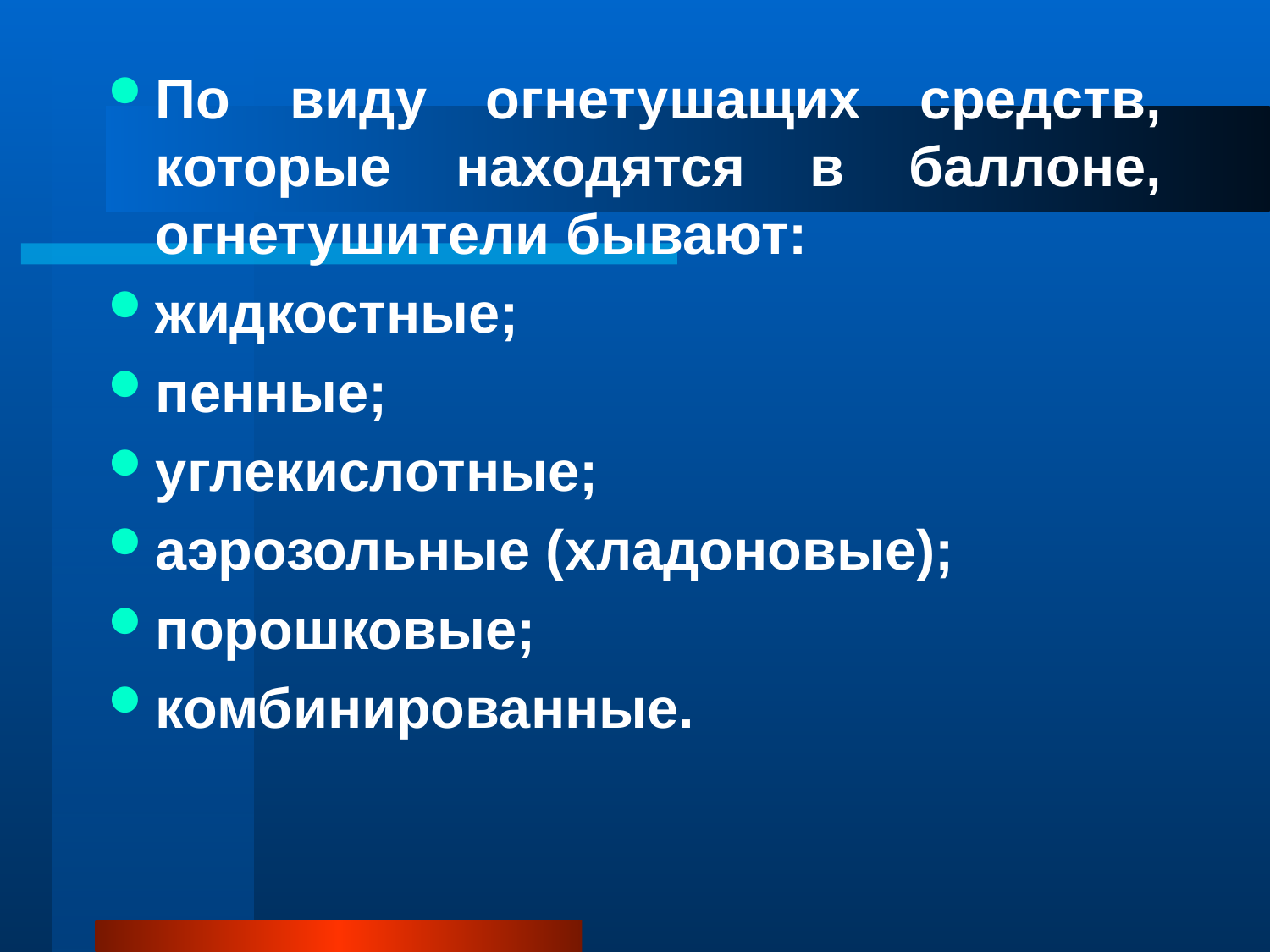

По виду огнетушащих средств, которые находятся в баллоне, огнетушители бывают:
жидкостные;
пенные;
углекислотные;
аэрозольные (хладоновые);
порошковые;
комбинированные.